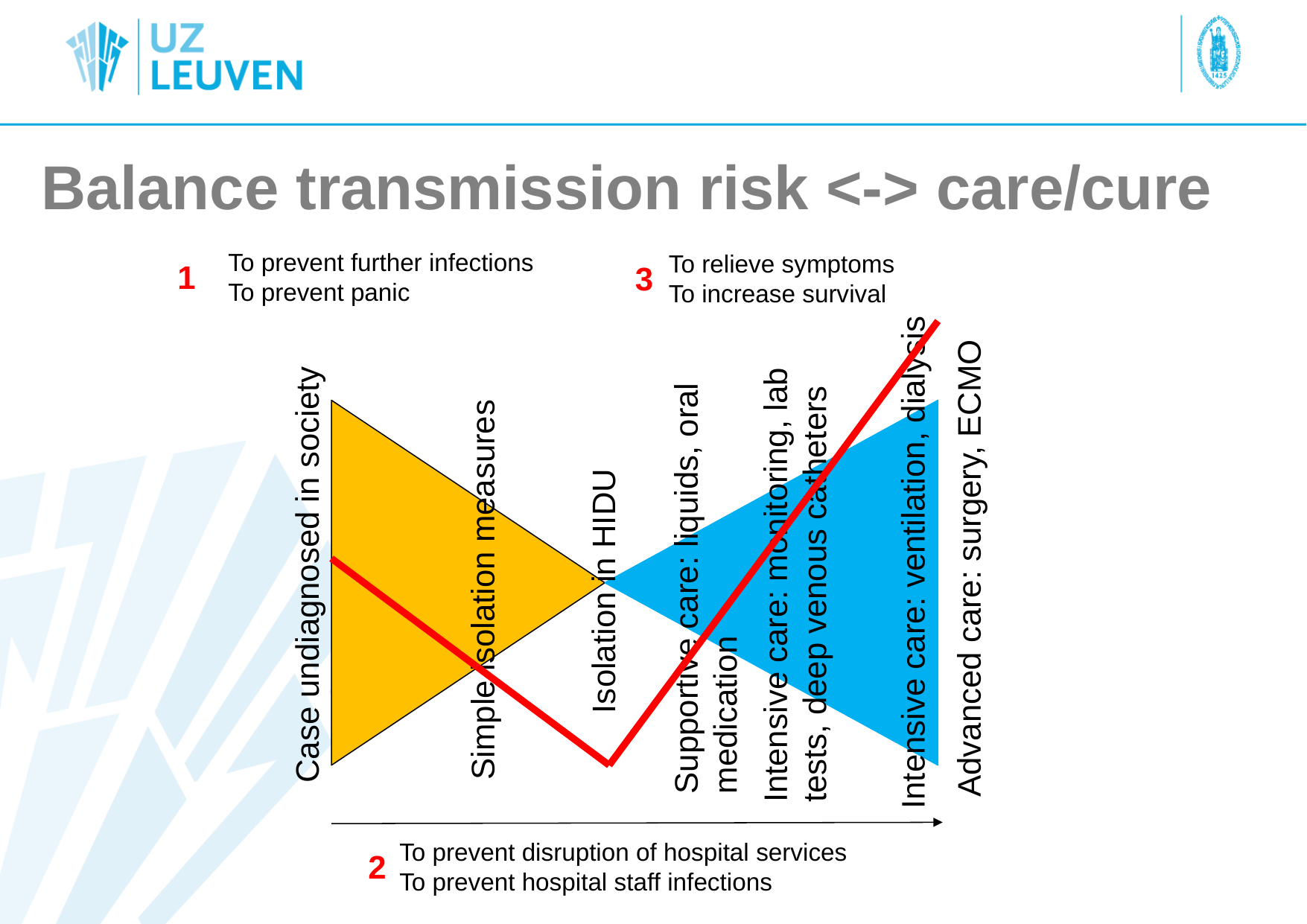

# Balance transmission risk <-> care/cure
To prevent further infections
To prevent panic
To relieve symptoms
To increase survival
1
3

Intensive care: ventilation, dialysis
Advanced care: surgery, ECMO
Isolation in HIDU
Intensive care: monitoring, lab tests, deep venous catheters
Case undiagnosed in society
Supportive care: liquids, oral medication
Simple isolation measures
To prevent disruption of hospital services
To prevent hospital staff infections
2